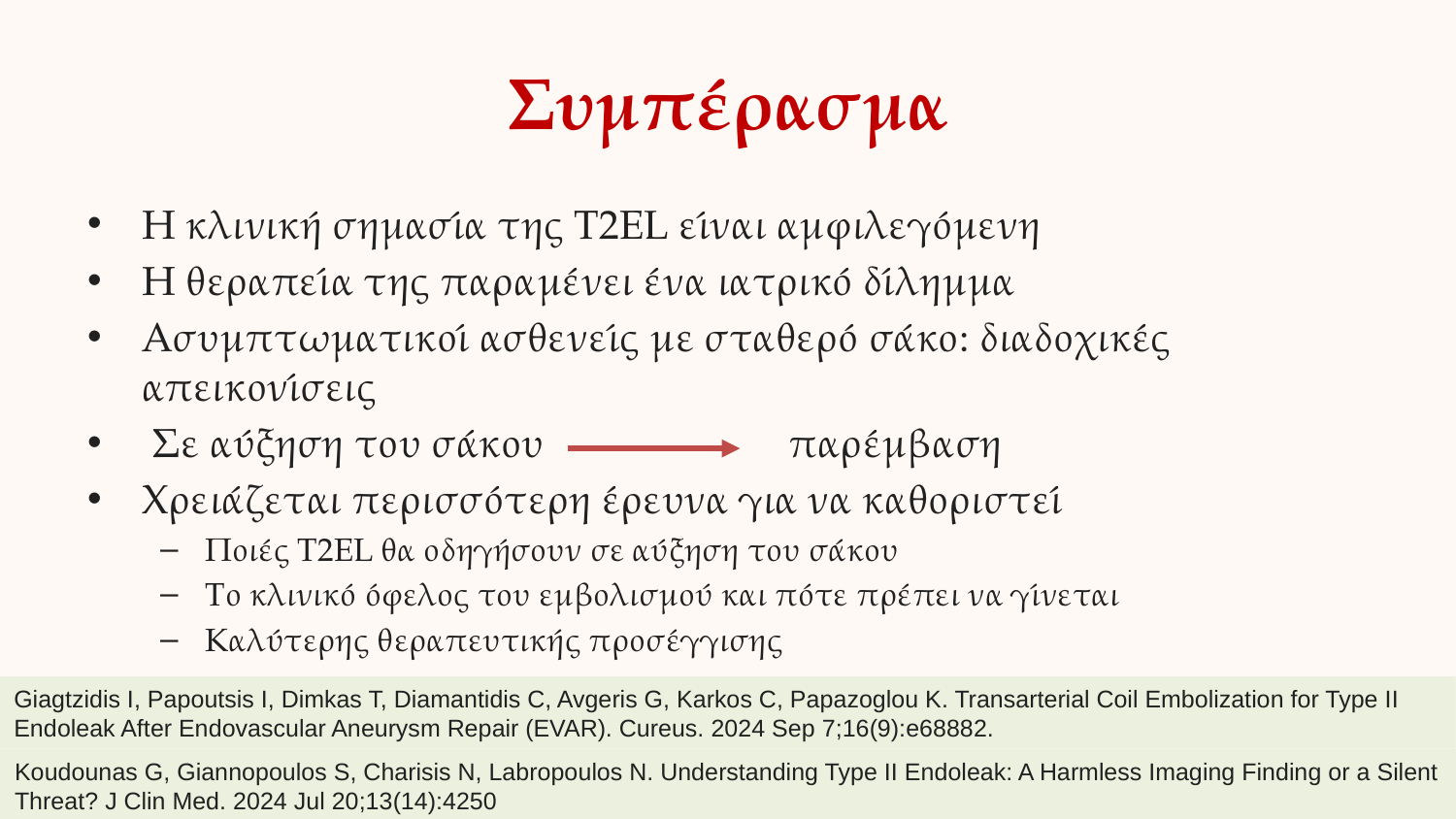

# Συμπέρασμα
Η κλινική σημασία της Τ2EL είναι αμφιλεγόμενη
Η θεραπεία της παραμένει ένα ιατρικό δίλημμα
Ασυμπτωματικοί ασθενείς με σταθερό σάκο: διαδοχικές απεικονίσεις
 Σε αύξηση του σάκου                        παρέμβαση
Χρειάζεται περισσότερη έρευνα για να καθοριστεί
Ποιές Τ2EL θα οδηγήσουν σε αύξηση του σάκου
Το κλινικό όφελος του εμβολισμού και πότε πρέπει να γίνεται
Καλύτερης θεραπευτικής προσέγγισης
Giagtzidis I, Papoutsis I, Dimkas T, Diamantidis C, Avgeris G, Karkos C, Papazoglou K. Transarterial Coil Embolization for Type II Endoleak After Endovascular Aneurysm Repair (EVAR). Cureus. 2024 Sep 7;16(9):e68882.
Koudounas G, Giannopoulos S, Charisis N, Labropoulos N. Understanding Type II Endoleak: A Harmless Imaging Finding or a Silent Threat? J Clin Med. 2024 Jul 20;13(14):4250